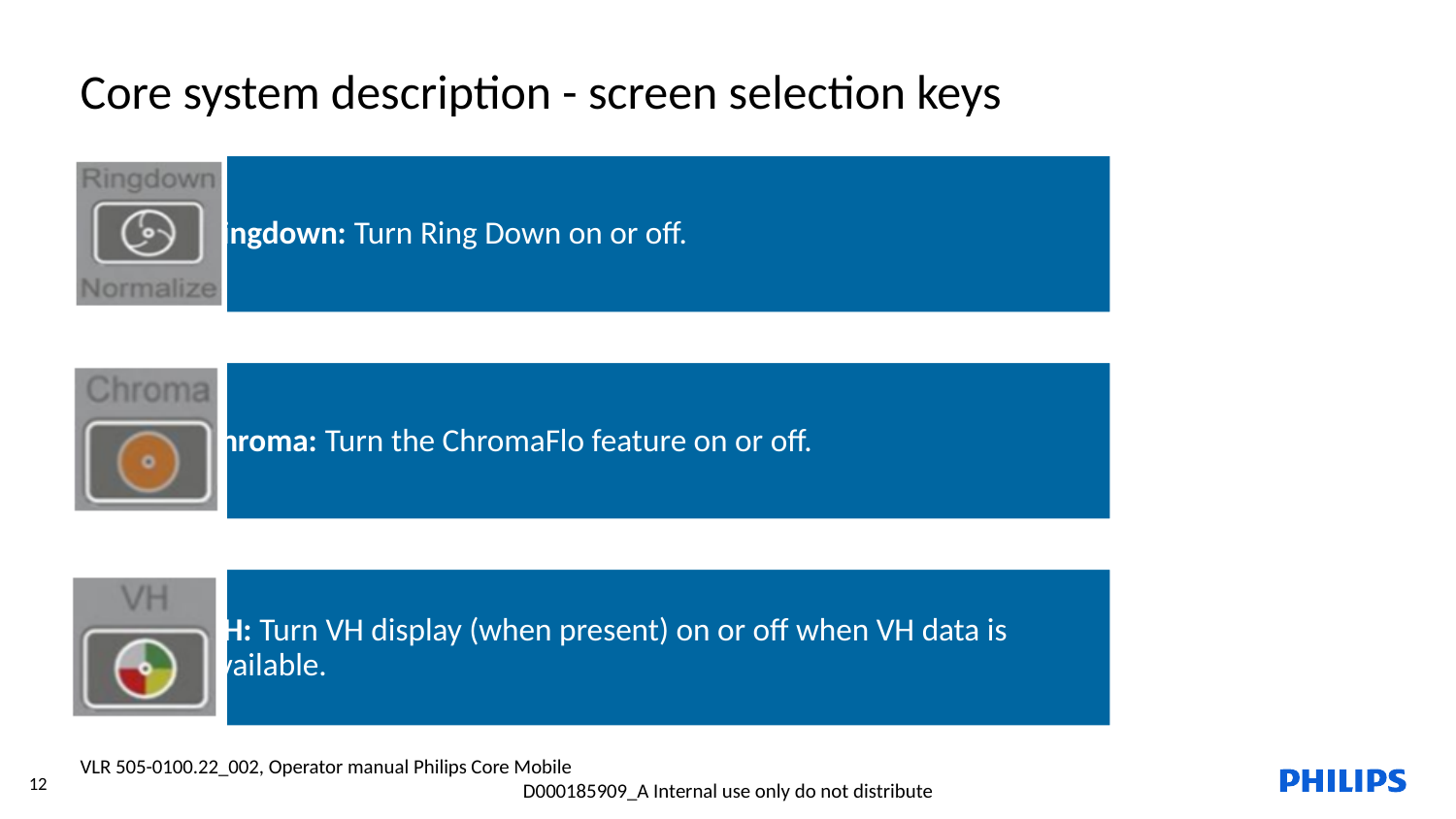

Core system description - screen selection keys

Ringdown: Turn Ring Down on or off.
Chroma: Turn the ChromaFlo feature on or off.
VH: Turn VH display (when present) on or off when VH data is available.
VLR 505-0100.22_002, Operator manual Philips Core Mobile

12
D000185909_A Internal use only do not distribute